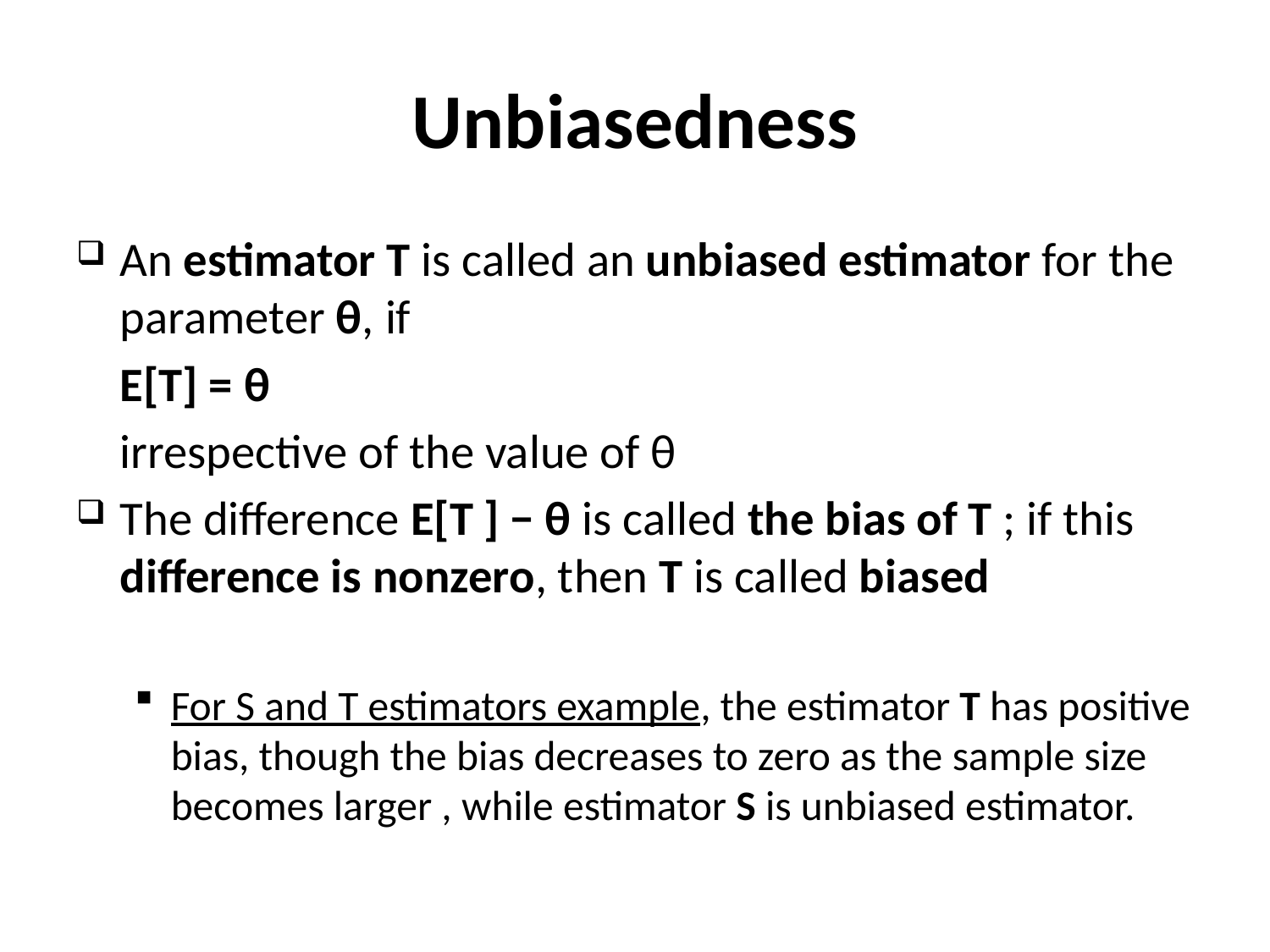

# Unbiasedness
An estimator T is called an unbiased estimator for the parameter θ, if
					E[T] = θ
	irrespective of the value of θ
The difference E[T ] − θ is called the bias of T ; if this difference is nonzero, then T is called biased

For S and T estimators example, the estimator T has positive bias, though the bias decreases to zero as the sample size becomes larger , while estimator S is unbiased estimator.